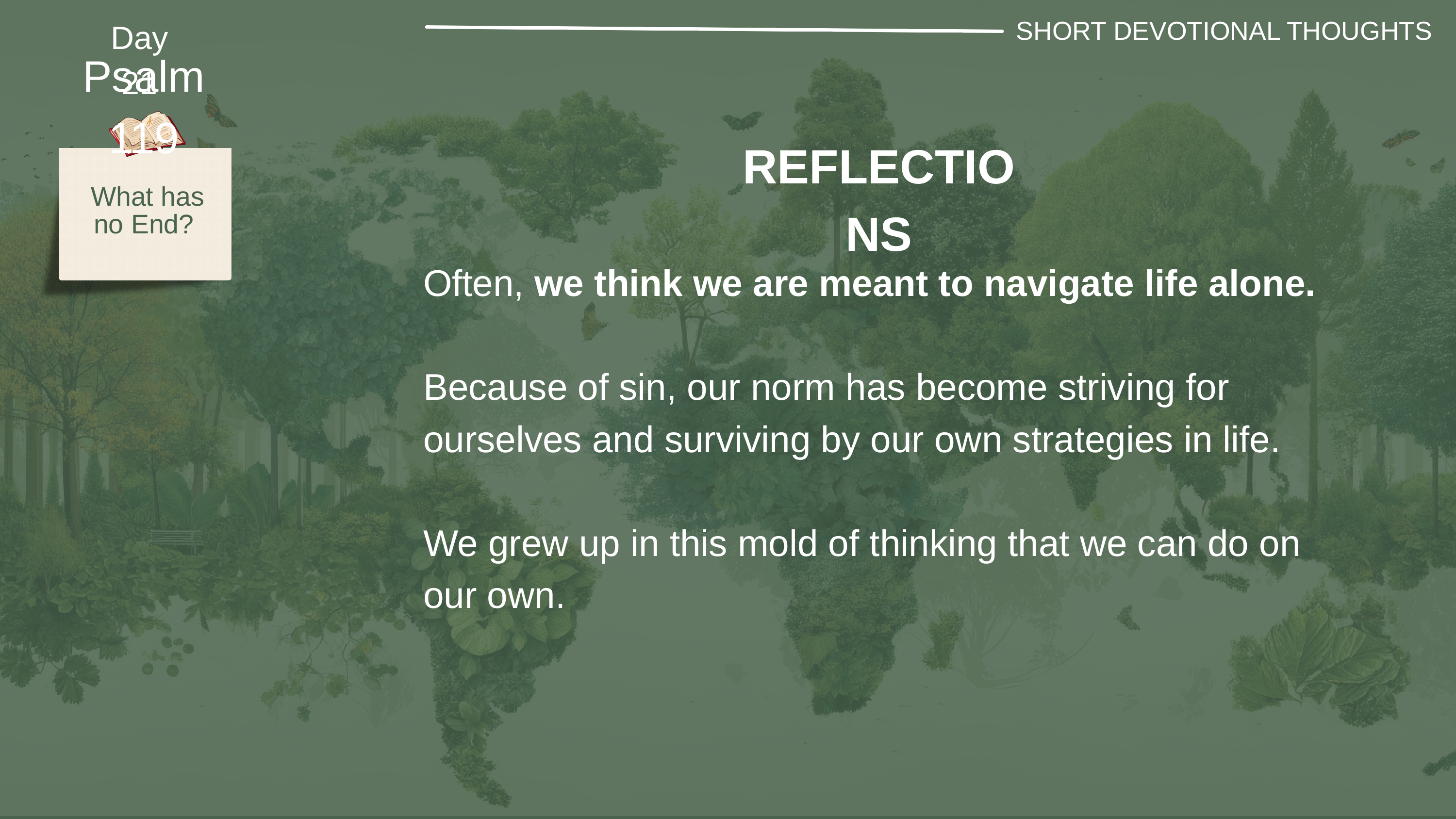

SHORT DEVOTIONAL THOUGHTS
Day 21

Psalm 119

REFLECTIONS

 What has no End?
Often, we think we are meant to navigate life alone.

Because of sin, our norm has become striving for ourselves and surviving by our own strategies in life.

We grew up in this mold of thinking that we can do on our own.